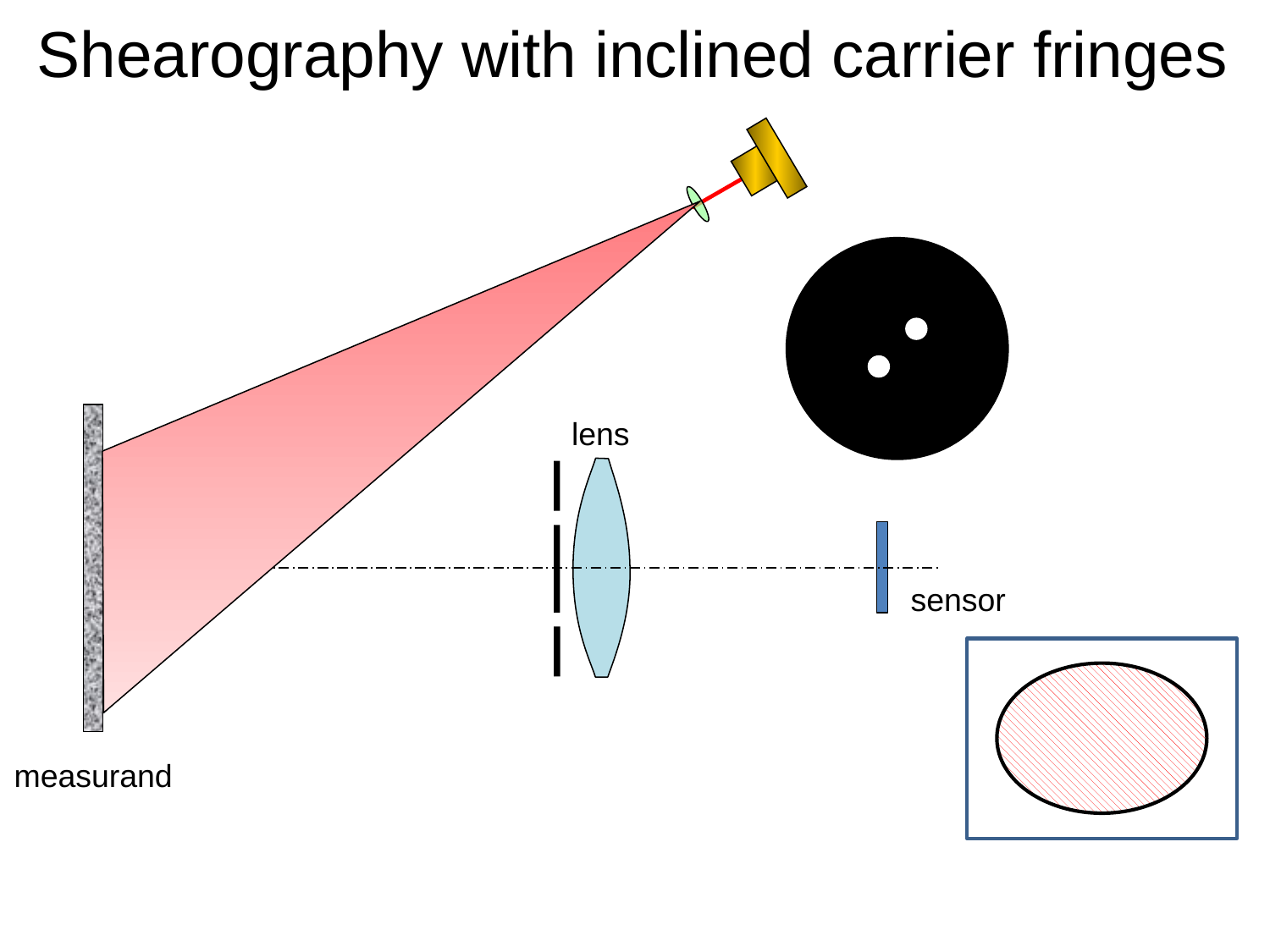

Shearography with inclined carrier fringes

lens

sensor

measurand